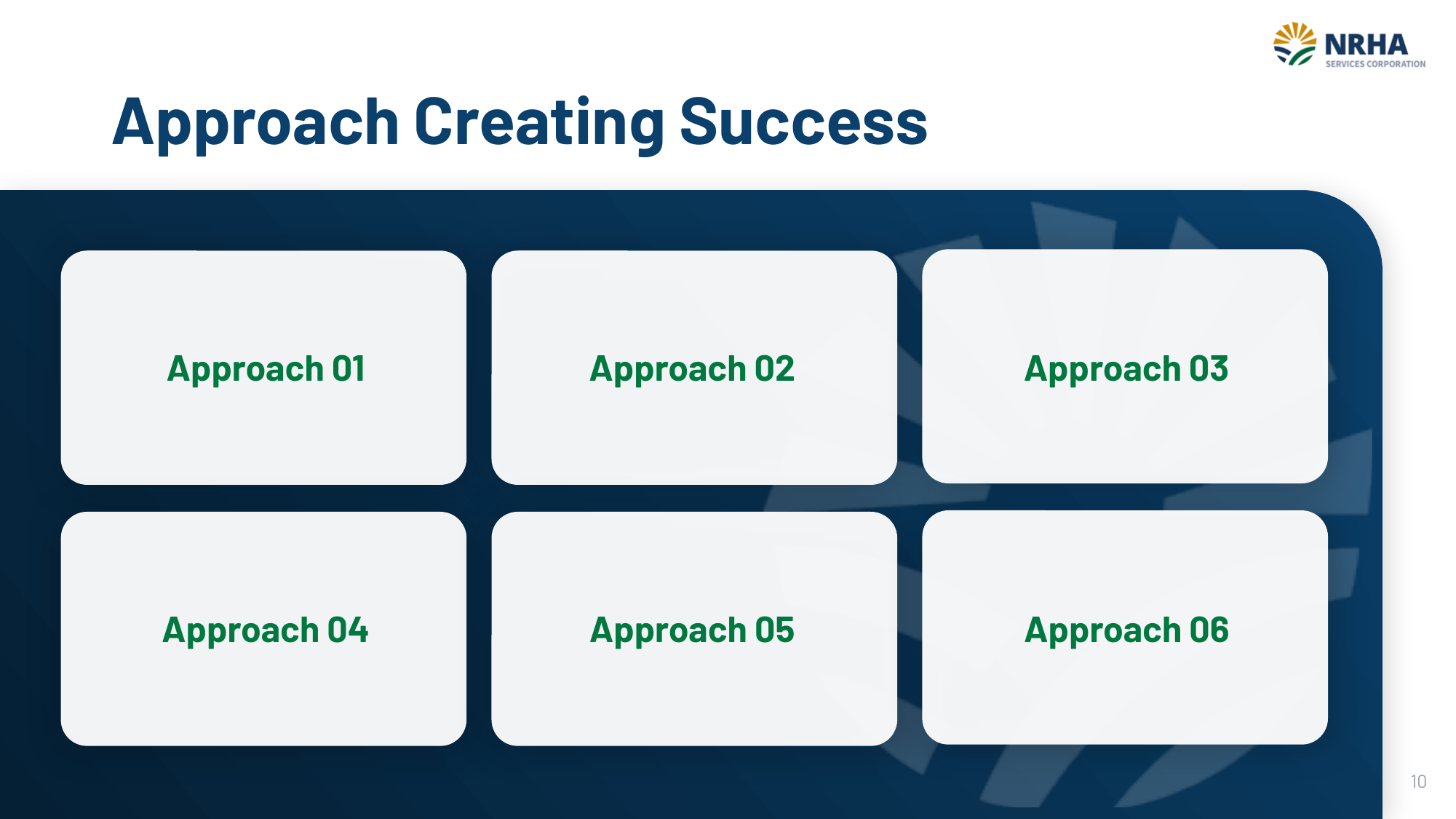

# Approach Creating Success
Approach 01
Approach 02
Approach 03
Approach 04
Approach 05
Approach 06
10